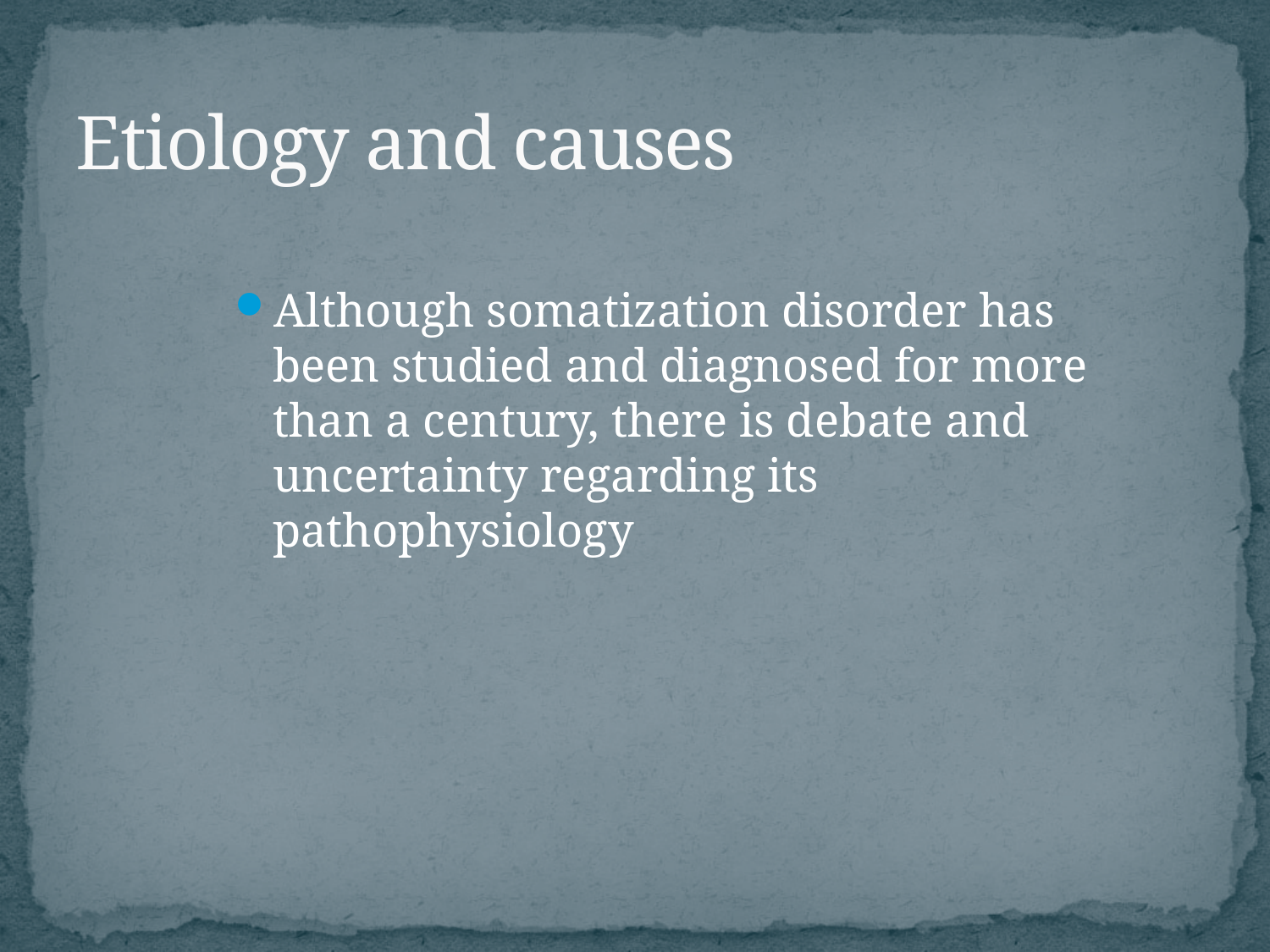

# Etiology and causes
Although somatization disorder has been studied and diagnosed for more than a century, there is debate and uncertainty regarding its pathophysiology